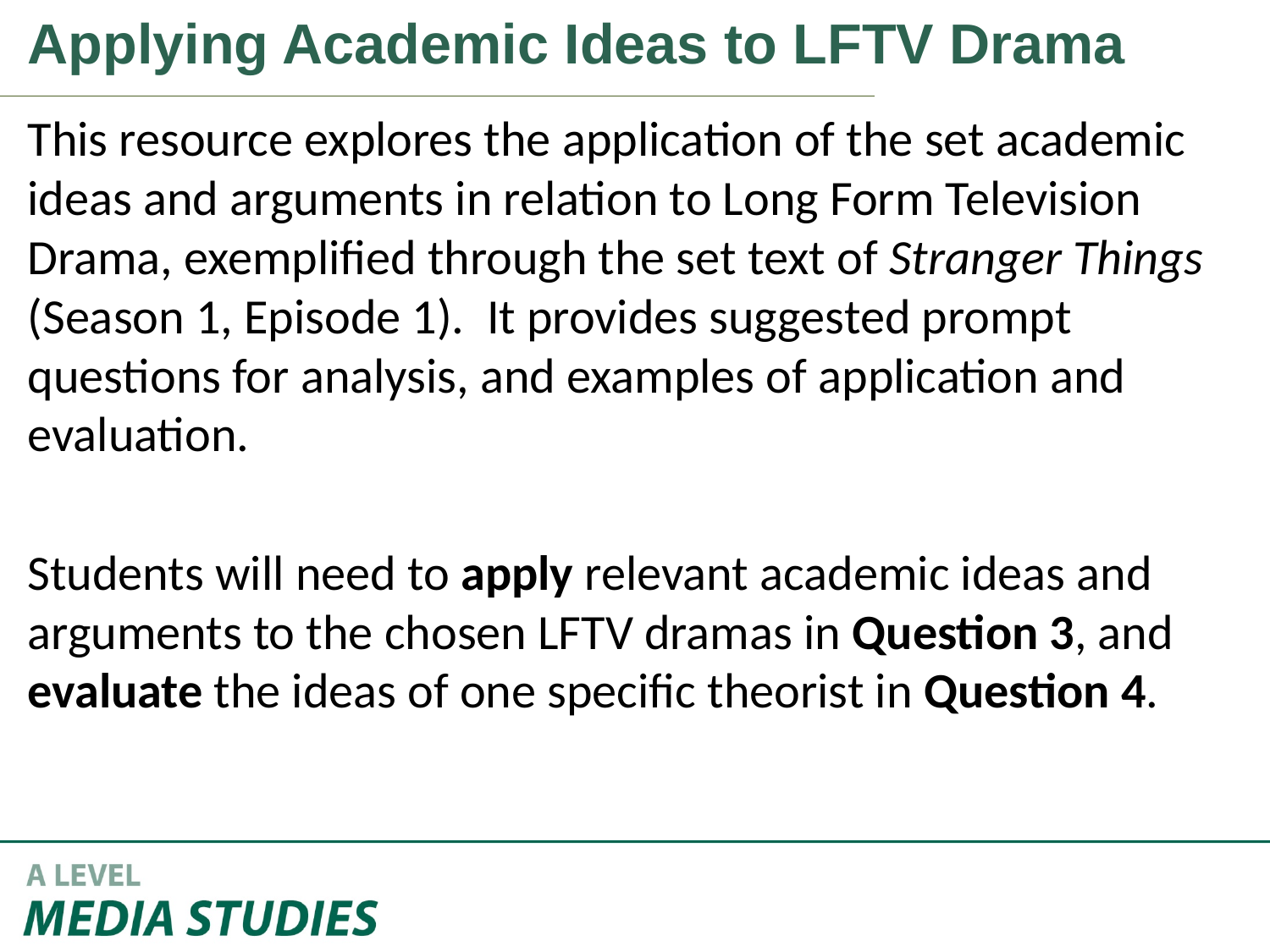

Applying Academic Ideas to LFTV Drama
This resource explores the application of the set academic ideas and arguments in relation to Long Form Television Drama, exemplified through the set text of Stranger Things (Season 1, Episode 1).  It provides suggested prompt questions for analysis, and examples of application and evaluation.

Students will need to apply relevant academic ideas and arguments to the chosen LFTV dramas in Question 3, and evaluate the ideas of one specific theorist in Question 4.